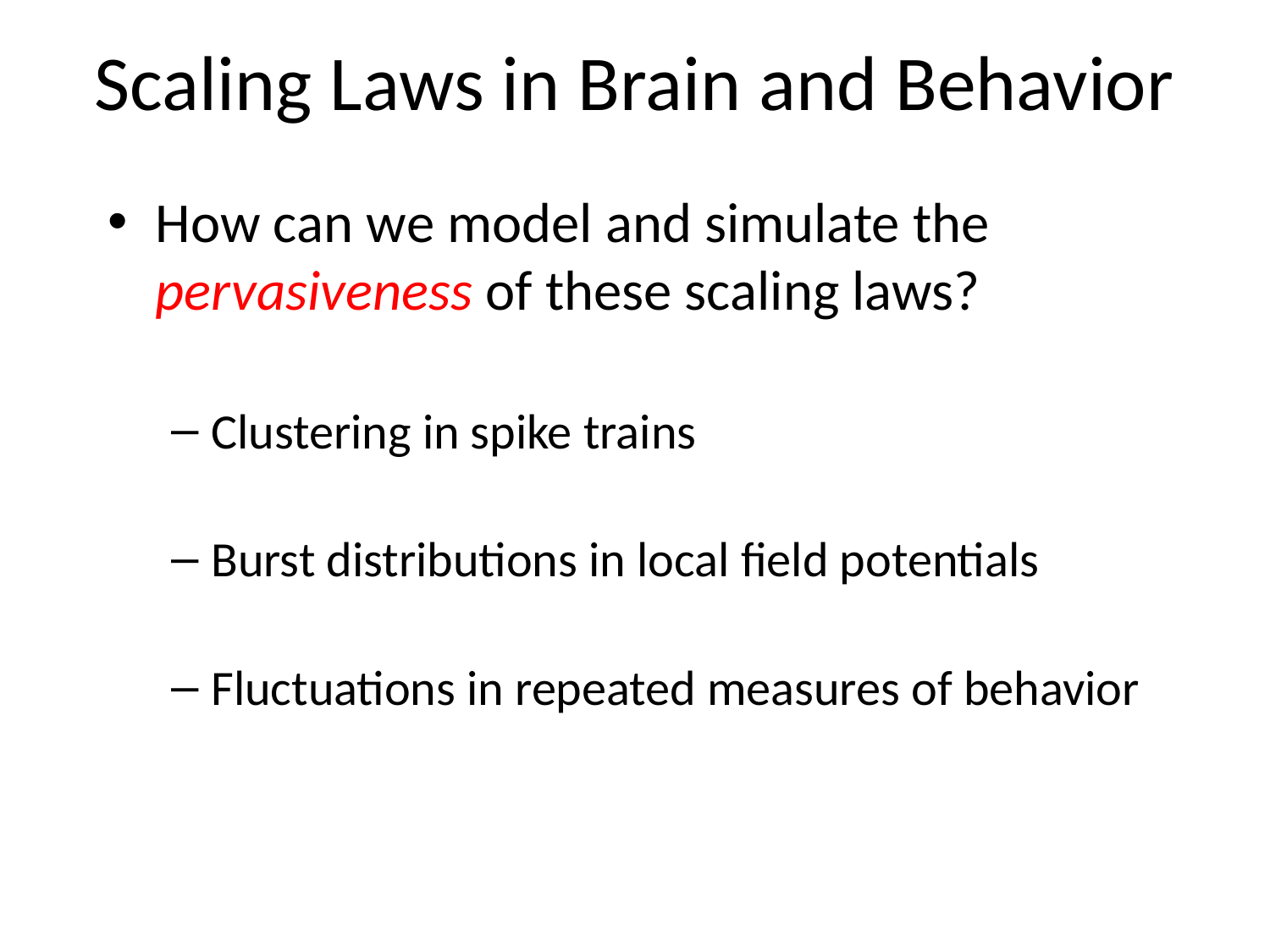

# Scaling Laws in Brain and Behavior
How can we model and simulate the pervasiveness of these scaling laws?
Clustering in spike trains
Burst distributions in local field potentials
Fluctuations in repeated measures of behavior